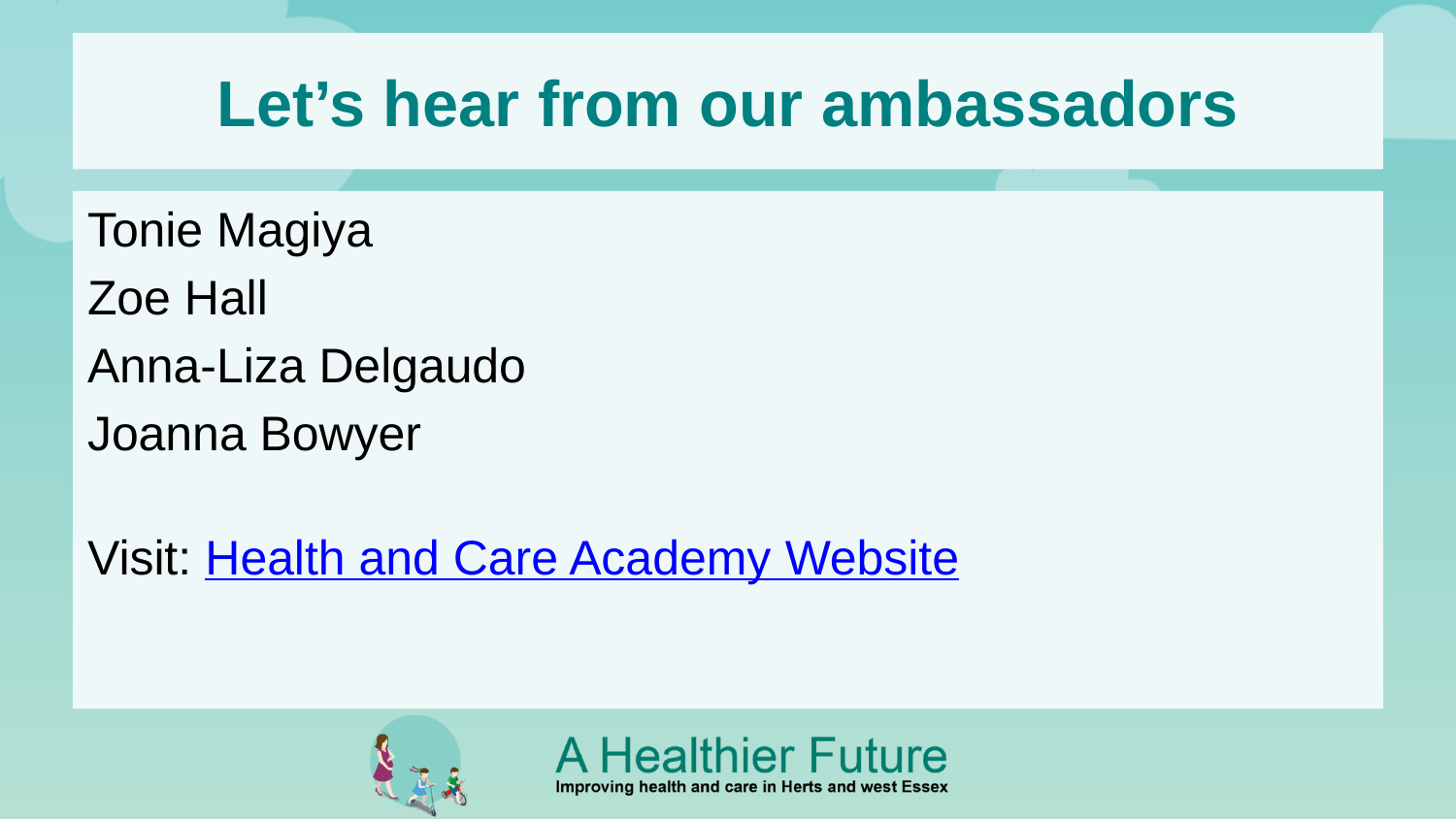

# Let’s hear from our ambassadors
Tonie Magiya
Zoe Hall
Anna-Liza Delgaudo
Joanna Bowyer

Visit: Health and Care Academy Website